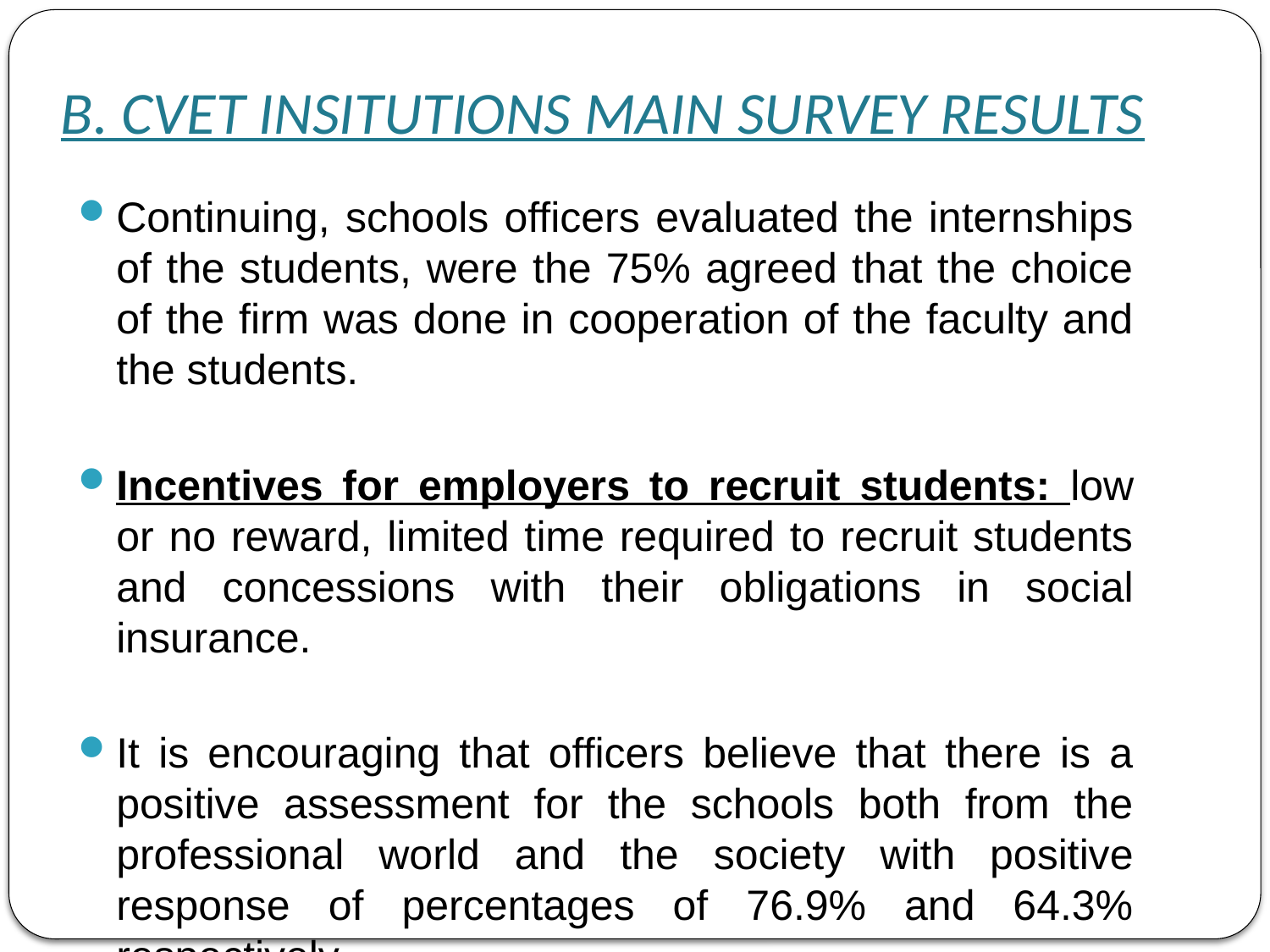

# B. CVET INSITUTIONS MAIN SURVEY RESULTS
Continuing, schools officers evaluated the internships of the students, were the 75% agreed that the choice of the firm was done in cooperation of the faculty and the students.

Incentives for employers to recruit students: low or no reward, limited time required to recruit students and concessions with their obligations in social insurance.

It is encouraging that officers believe that there is a positive assessment for the schools both from the professional world and the society with positive response of percentages of 76.9% and 64.3% respectively